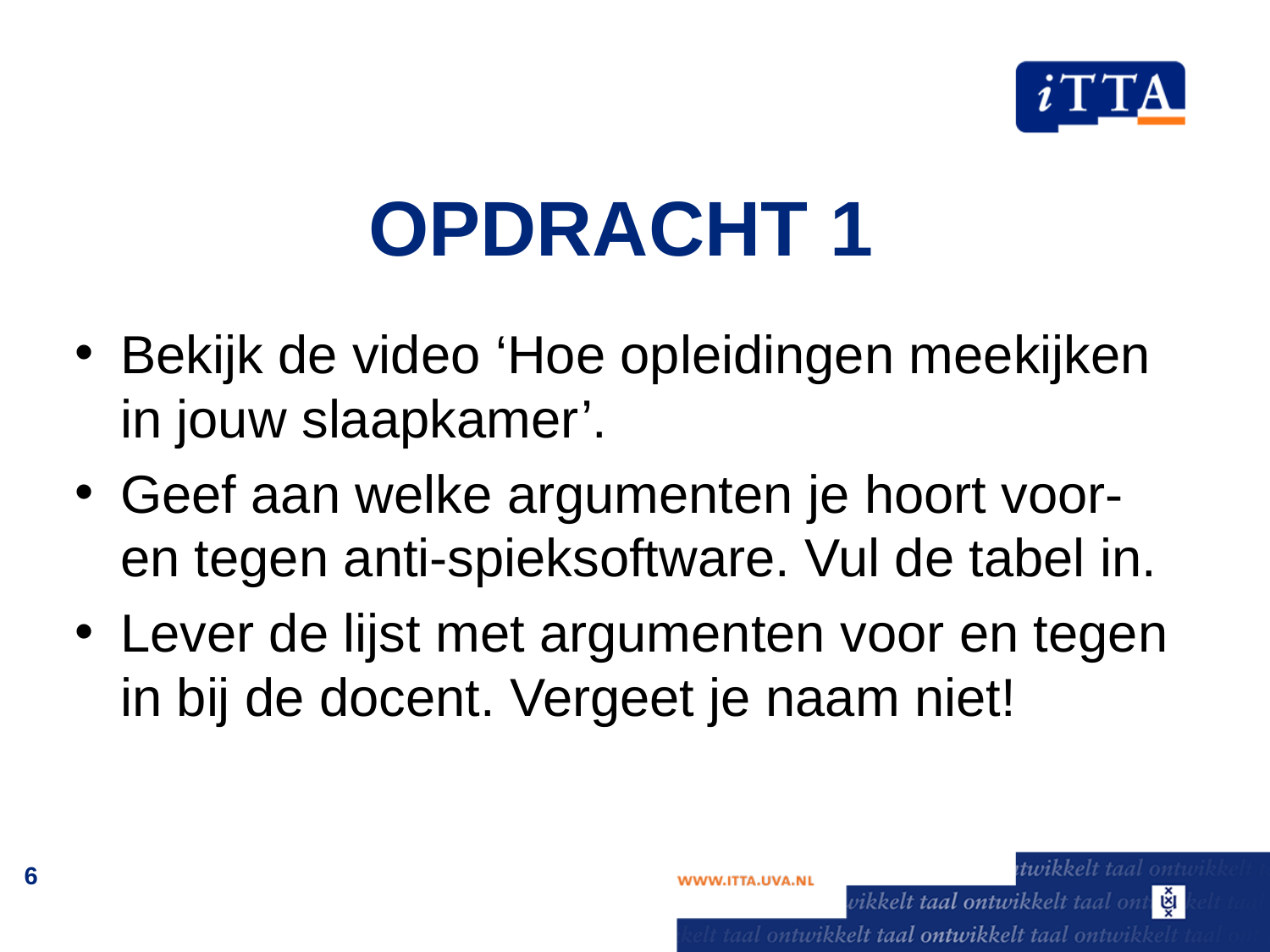

# Opdracht 1
Bekijk de video ‘Hoe opleidingen meekijken in jouw slaapkamer’.
Geef aan welke argumenten je hoort voor- en tegen anti-spieksoftware. Vul de tabel in.
Lever de lijst met argumenten voor en tegen in bij de docent. Vergeet je naam niet!
6